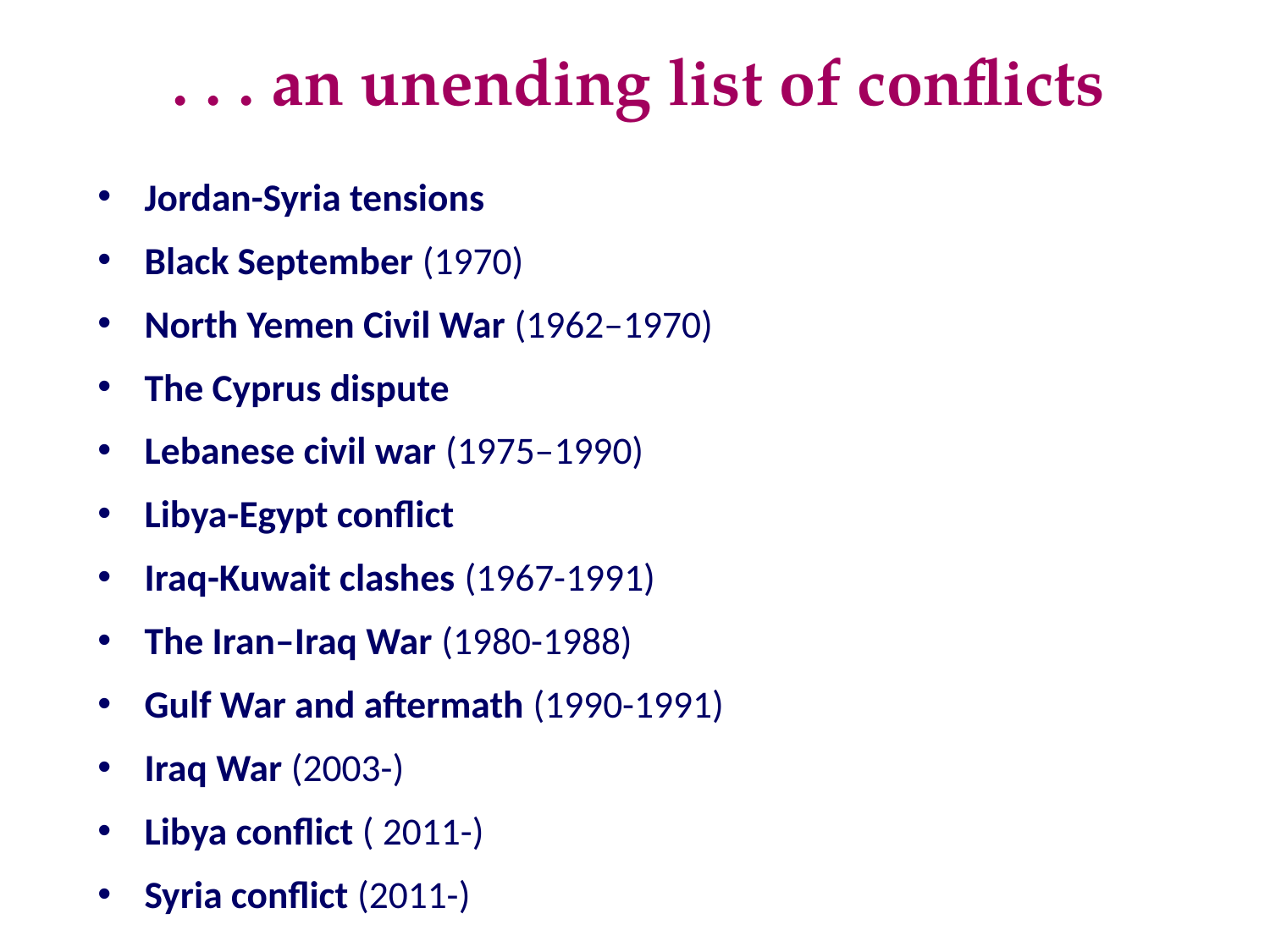

# . . . an unending list of conflicts
Jordan-Syria tensions
Black September (1970)
North Yemen Civil War (1962–1970)
The Cyprus dispute
Lebanese civil war (1975–1990)
Libya-Egypt conflict
Iraq-Kuwait clashes (1967-1991)
The Iran–Iraq War (1980-1988)
Gulf War and aftermath (1990-1991)
Iraq War (2003-)
Libya conflict ( 2011-)
Syria conflict (2011-)